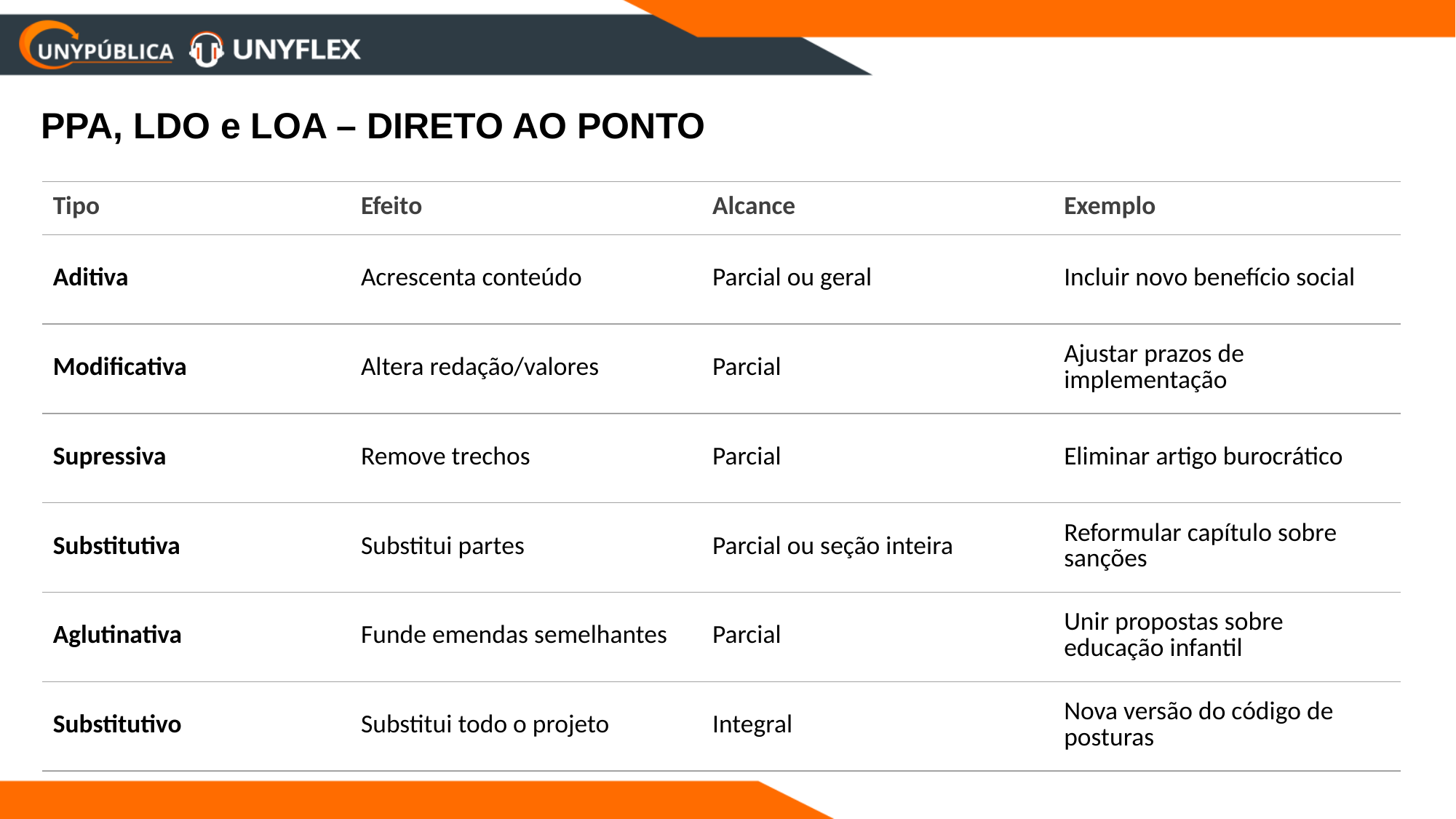

PPA, LDO e LOA – DIRETO AO PONTO
| Tipo | Efeito | Alcance | Exemplo |
| --- | --- | --- | --- |
| Aditiva | Acrescenta conteúdo | Parcial ou geral | Incluir novo benefício social |
| Modificativa | Altera redação/valores | Parcial | Ajustar prazos de implementação |
| Supressiva | Remove trechos | Parcial | Eliminar artigo burocrático |
| Substitutiva | Substitui partes | Parcial ou seção inteira | Reformular capítulo sobre sanções |
| Aglutinativa | Funde emendas semelhantes | Parcial | Unir propostas sobre educação infantil |
| Substitutivo | Substitui todo o projeto | Integral | Nova versão do código de posturas |
Quadro Comparativo